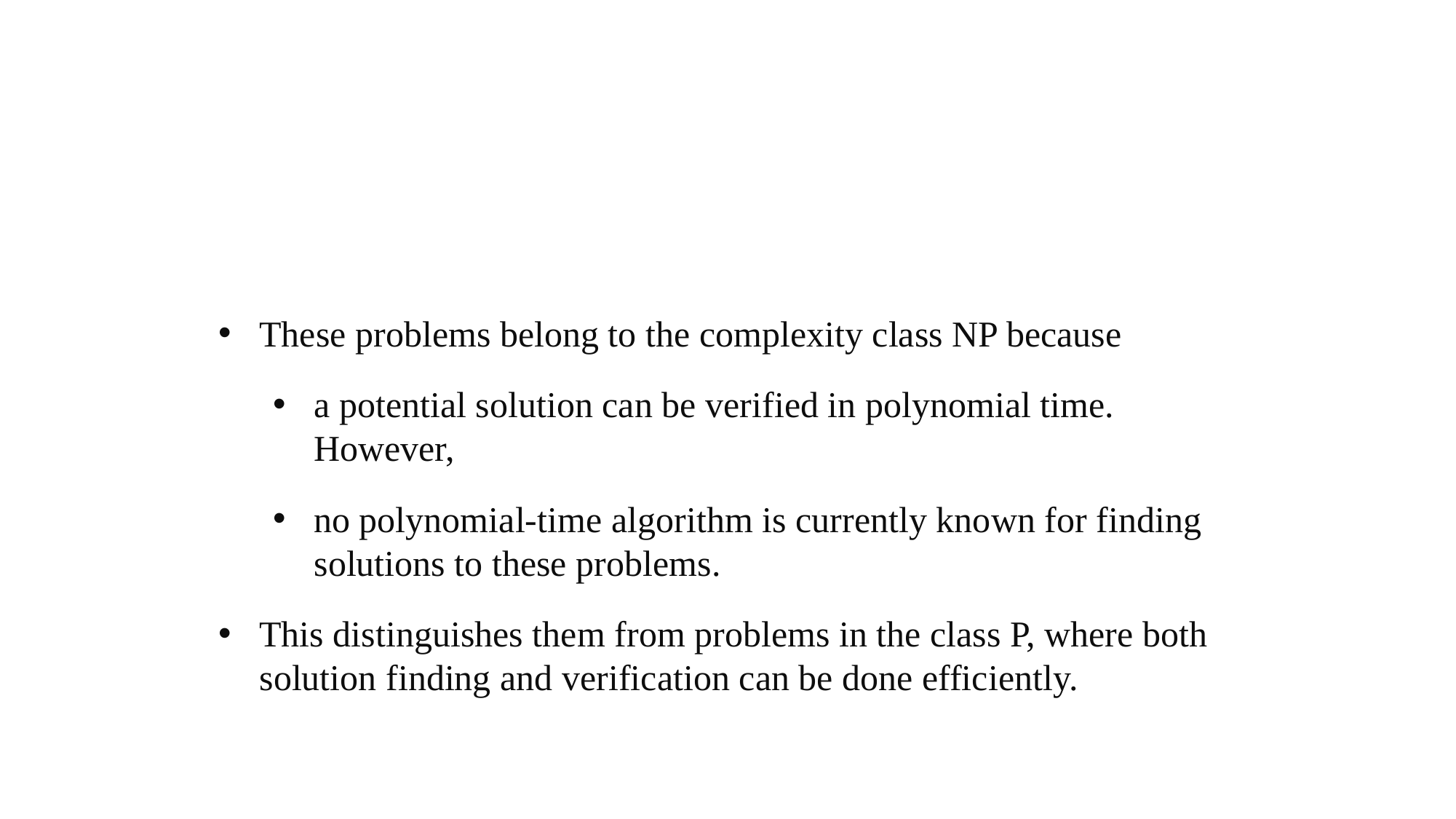

These problems belong to the complexity class NP because
a potential solution can be verified in polynomial time. However,
no polynomial-time algorithm is currently known for finding solutions to these problems.
This distinguishes them from problems in the class P, where both solution finding and verification can be done efficiently.